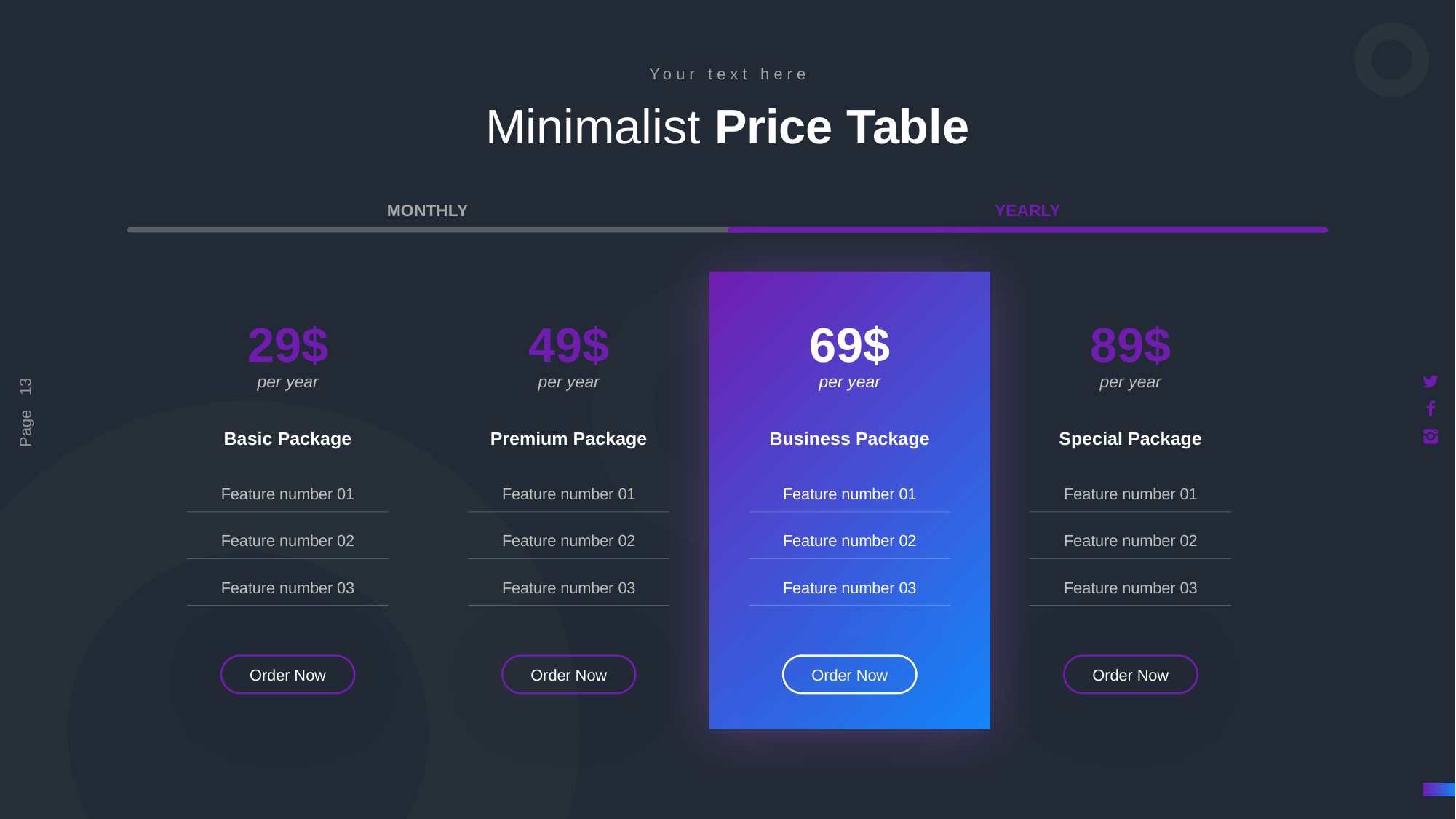

Your text here
Minimalist Price Table
MONTHLY
YEARLY
e7d195523061f1c08d347f6bf0421bdacd46f3c1815d51b81E1CE79090F8942429A56C6AE2B3163BABA1A3FCE285BEC4FF43A5085572A94AD2C0A17AE448F24FA68DD62479D8C0666FEB6710638384D2ED817A4F5797E3481C472DA454938A1C91D921B9C58ADDE5DBBC7D12F92E2A1704AAEC359837BBD9C33CF132B72DEE2C671799B6E92CCD2FFDC44B6CCA00B00C

29$
per year
Basic Package
Feature number 01
Feature number 02
Feature number 03
Order Now
49$
per year
Premium Package
Feature number 01
Feature number 02
Feature number 03
Order Now
69$
per year
Business Package
Feature number 01
Feature number 02
Feature number 03
Order Now
89$
per year
Special Package
Feature number 01
Feature number 02
Feature number 03
Order Now